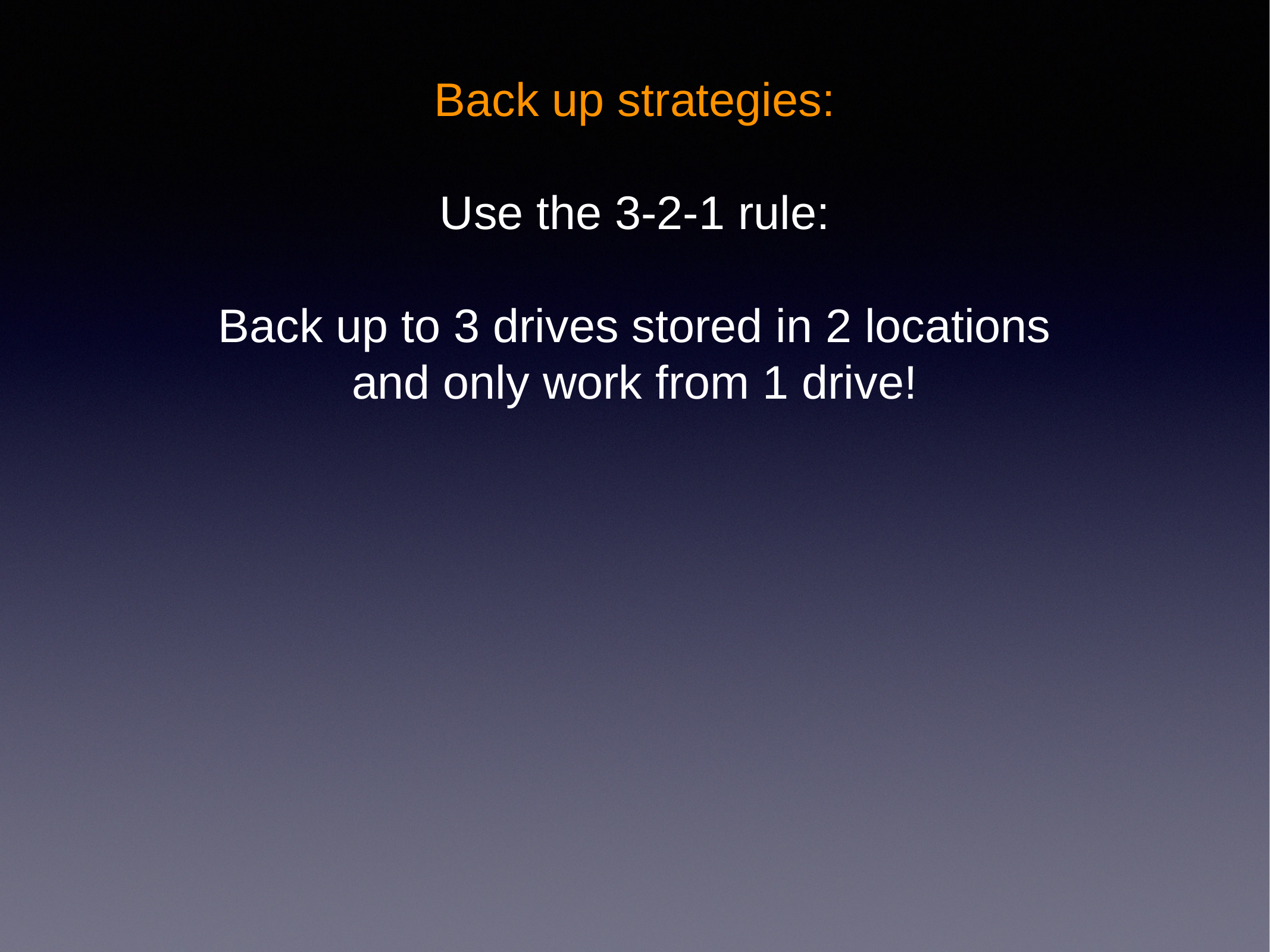

Back up strategies:

Use the 3-2-1 rule:

Back up to 3 drives stored in 2 locations
and only work from 1 drive!